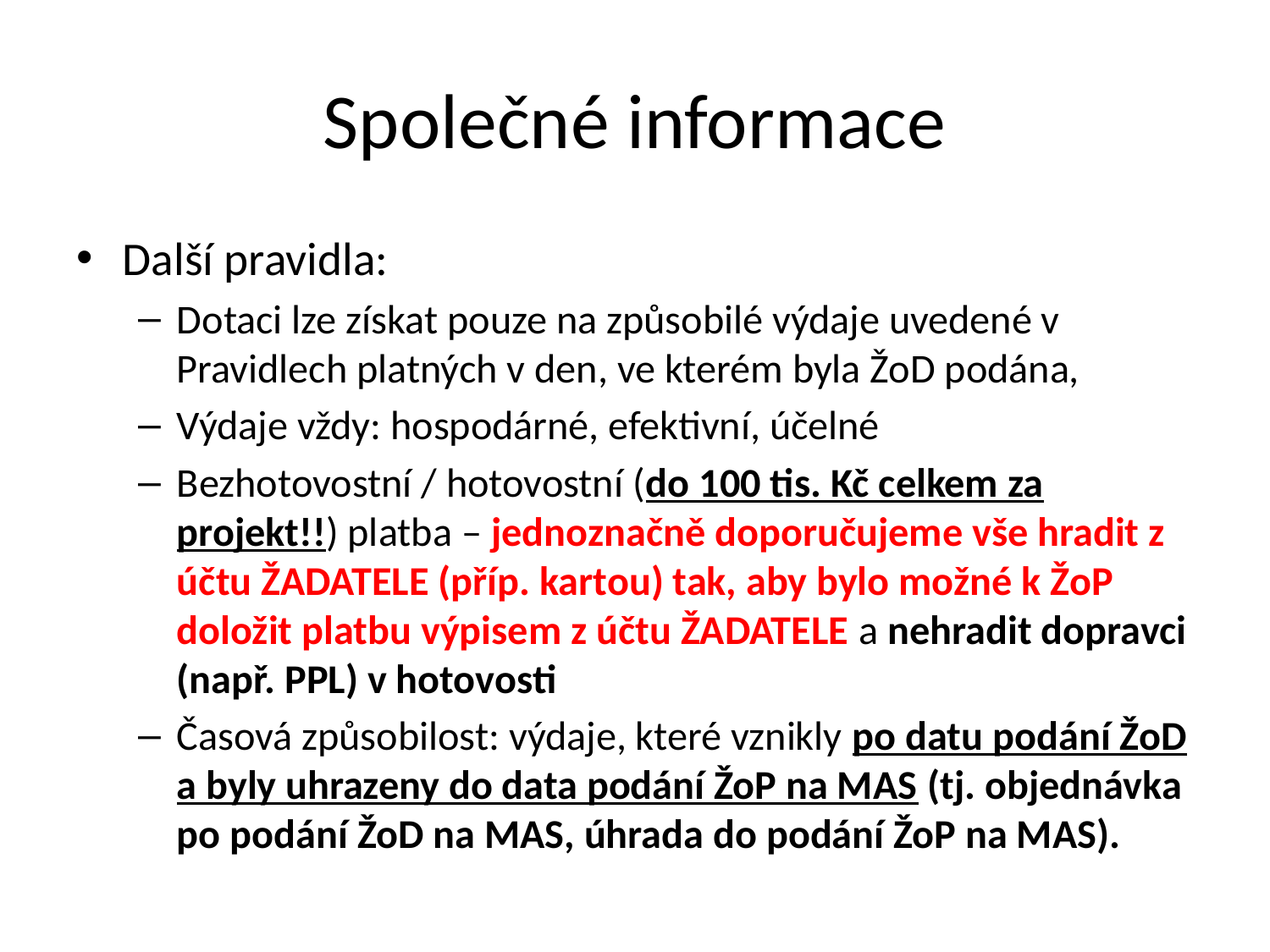

# Společné informace
Další pravidla:
Dotaci lze získat pouze na způsobilé výdaje uvedené v Pravidlech platných v den, ve kterém byla ŽoD podána,
Výdaje vždy: hospodárné, efektivní, účelné
Bezhotovostní / hotovostní (do 100 tis. Kč celkem za projekt!!) platba – jednoznačně doporučujeme vše hradit z účtu ŽADATELE (příp. kartou) tak, aby bylo možné k ŽoP doložit platbu výpisem z účtu ŽADATELE a nehradit dopravci (např. PPL) v hotovosti
Časová způsobilost: výdaje, které vznikly po datu podání ŽoD a byly uhrazeny do data podání ŽoP na MAS (tj. objednávka po podání ŽoD na MAS, úhrada do podání ŽoP na MAS).